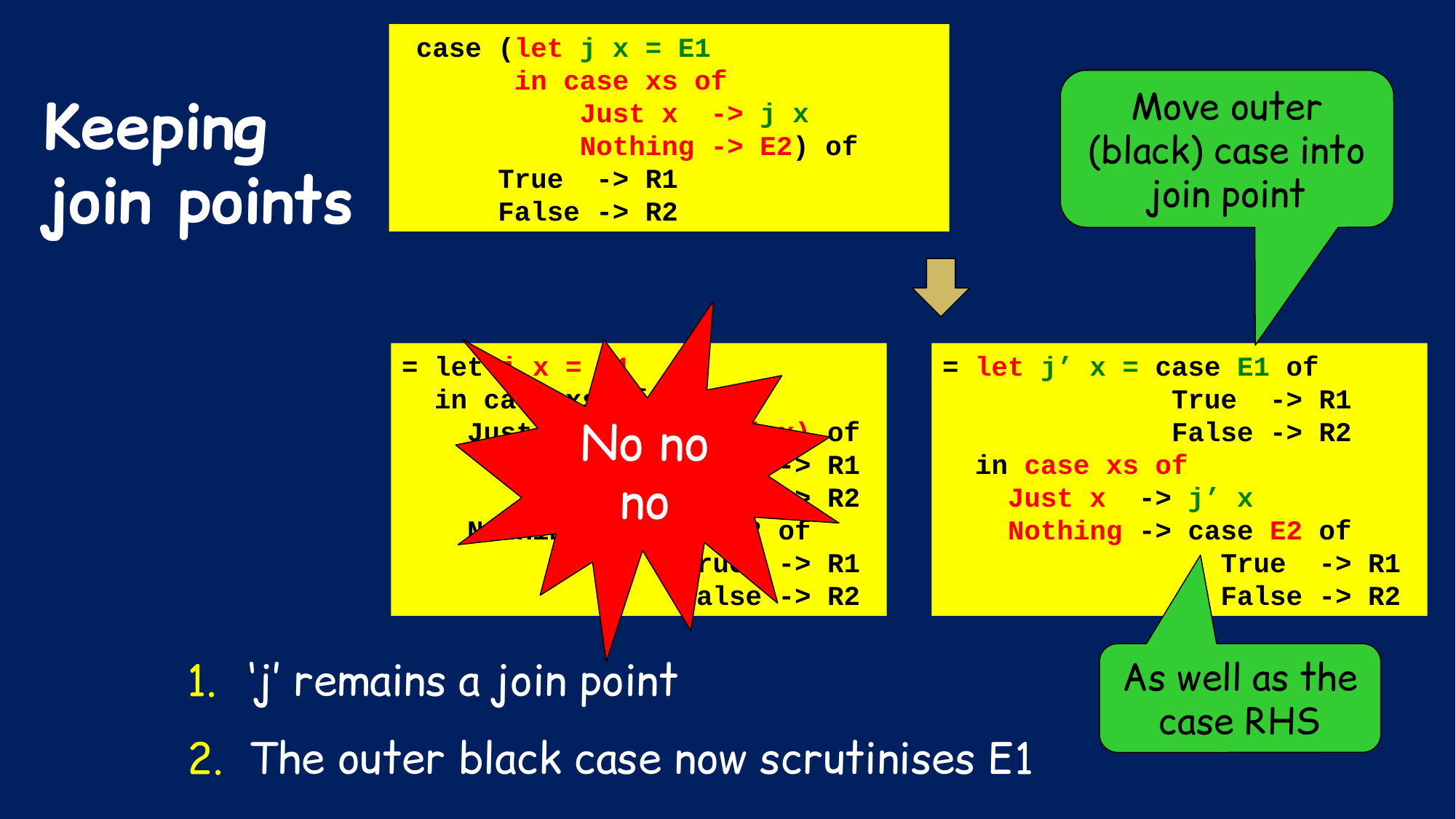

# Keeping join points
 case (let j x = E1
       in case xs of
           Just x  -> j x
           Nothing -> E2) of
      True  -> R1
      False -> R2
Move outer (black) case into join point

No no no
= let j x = E1
  in case xs of
    Just x  -> case (j x) of
                 True  -> R1
                 False -> R2
    Nothing -> case E2 of
                 True  -> R1
                 False -> R2
= let j’ x = case E1 of
              True  -> R1
              False -> R2
  in case xs of
    Just x  -> j’ x
    Nothing -> case E2 of
                 True  -> R1
                 False -> R2
As well as the case RHS
‘j’ remains a join point
The outer black case now scrutinises E1